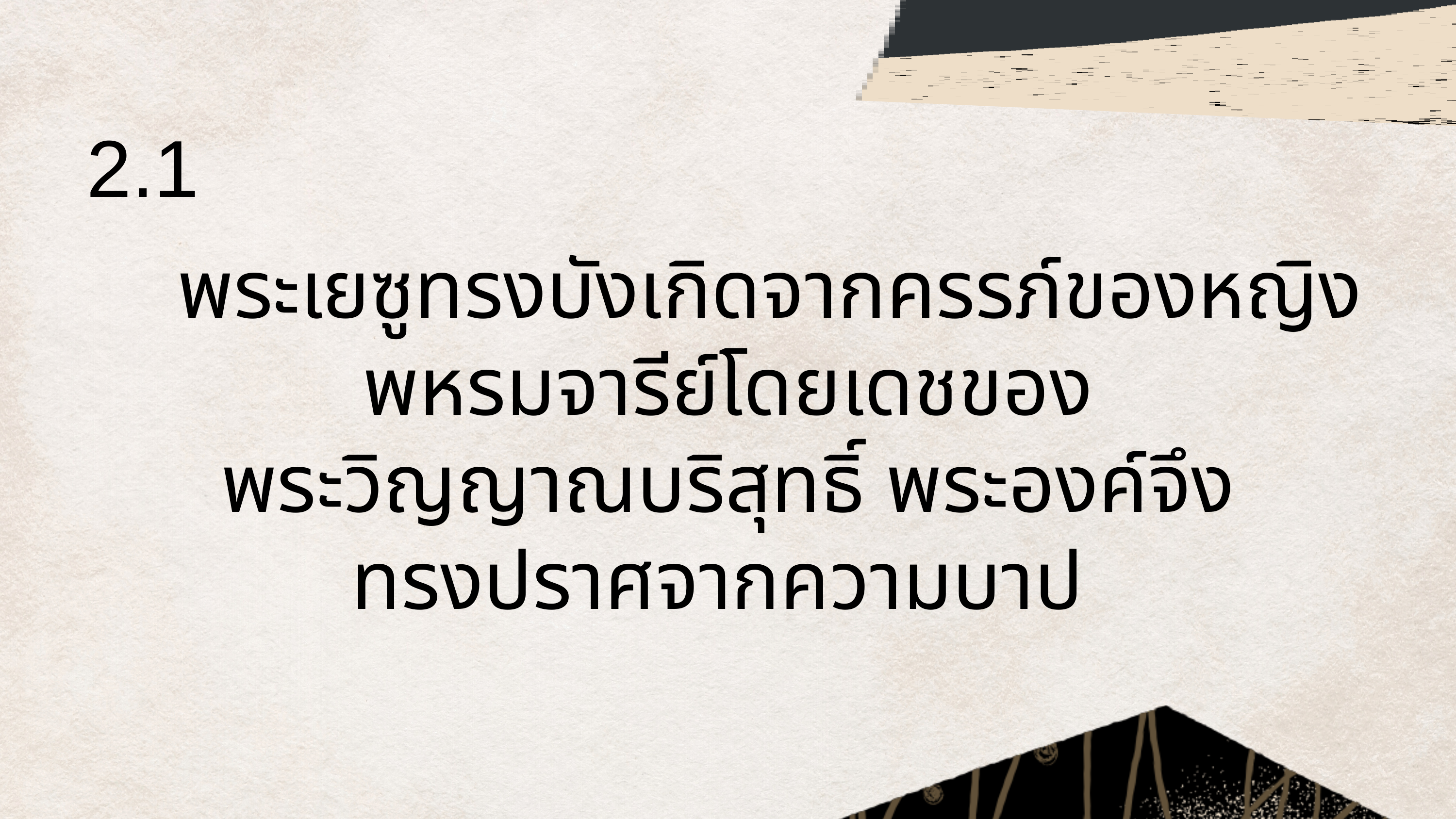

2.1
    พระเยซูทรงบังเกิดจากครรภ์ของหญิงพหรมจารีย์โดยเดชของ
พระวิญญาณบริสุทธิ์ พระองค์จึง
ทรงปราศจากความบาป